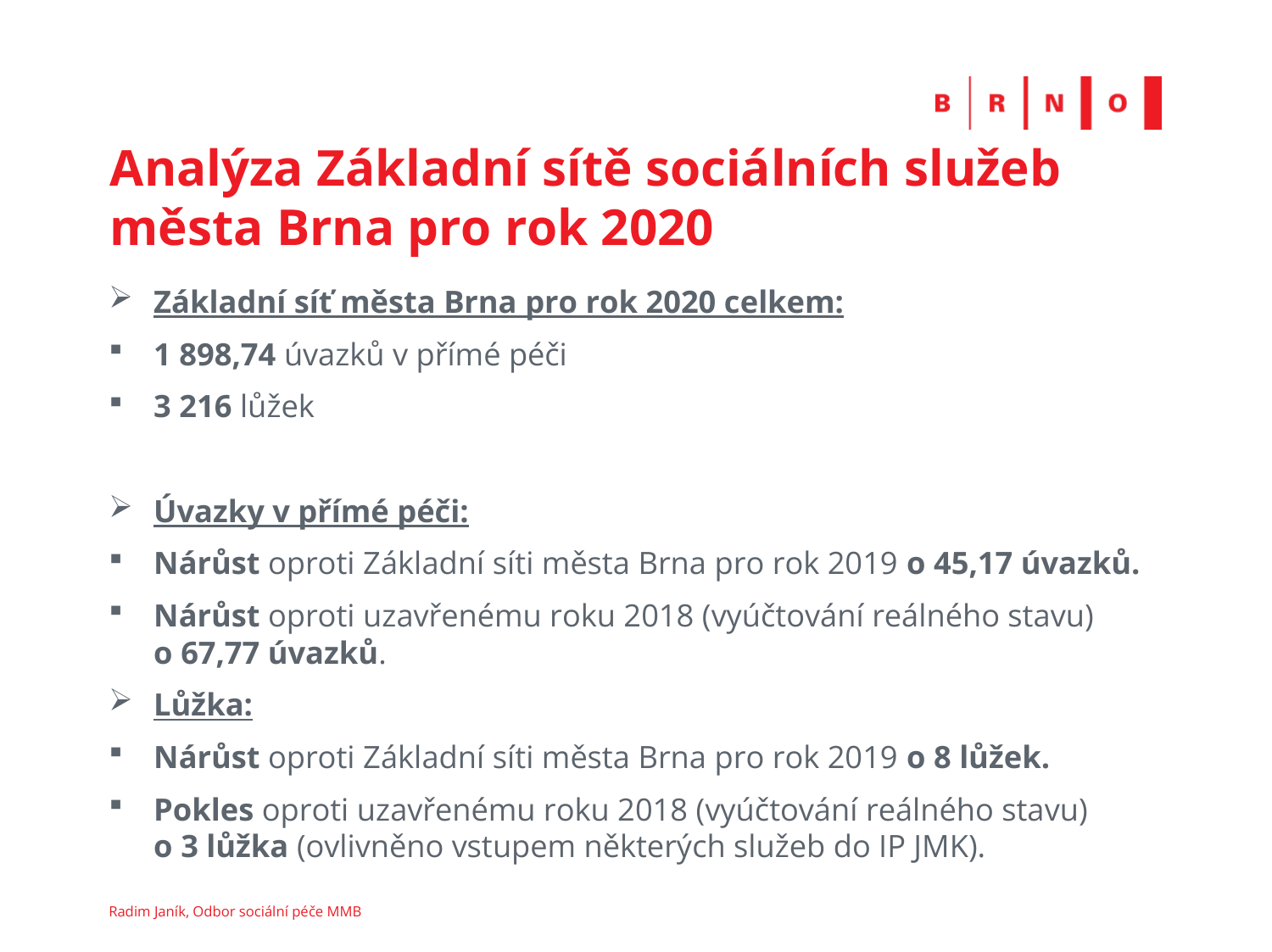

# Analýza Základní sítě sociálních služeb města Brna pro rok 2020
Základní síť města Brna pro rok 2020 celkem:
1 898,74 úvazků v přímé péči
3 216 lůžek

Úvazky v přímé péči:
Nárůst oproti Základní síti města Brna pro rok 2019 o 45,17 úvazků.
Nárůst oproti uzavřenému roku 2018 (vyúčtování reálného stavu)
o 67,77 úvazků.
Lůžka:
Nárůst oproti Základní síti města Brna pro rok 2019 o 8 lůžek.
Pokles oproti uzavřenému roku 2018 (vyúčtování reálného stavu)
o 3 lůžka (ovlivněno vstupem některých služeb do IP JMK).
Radim Janík, Odbor sociální péče MMB